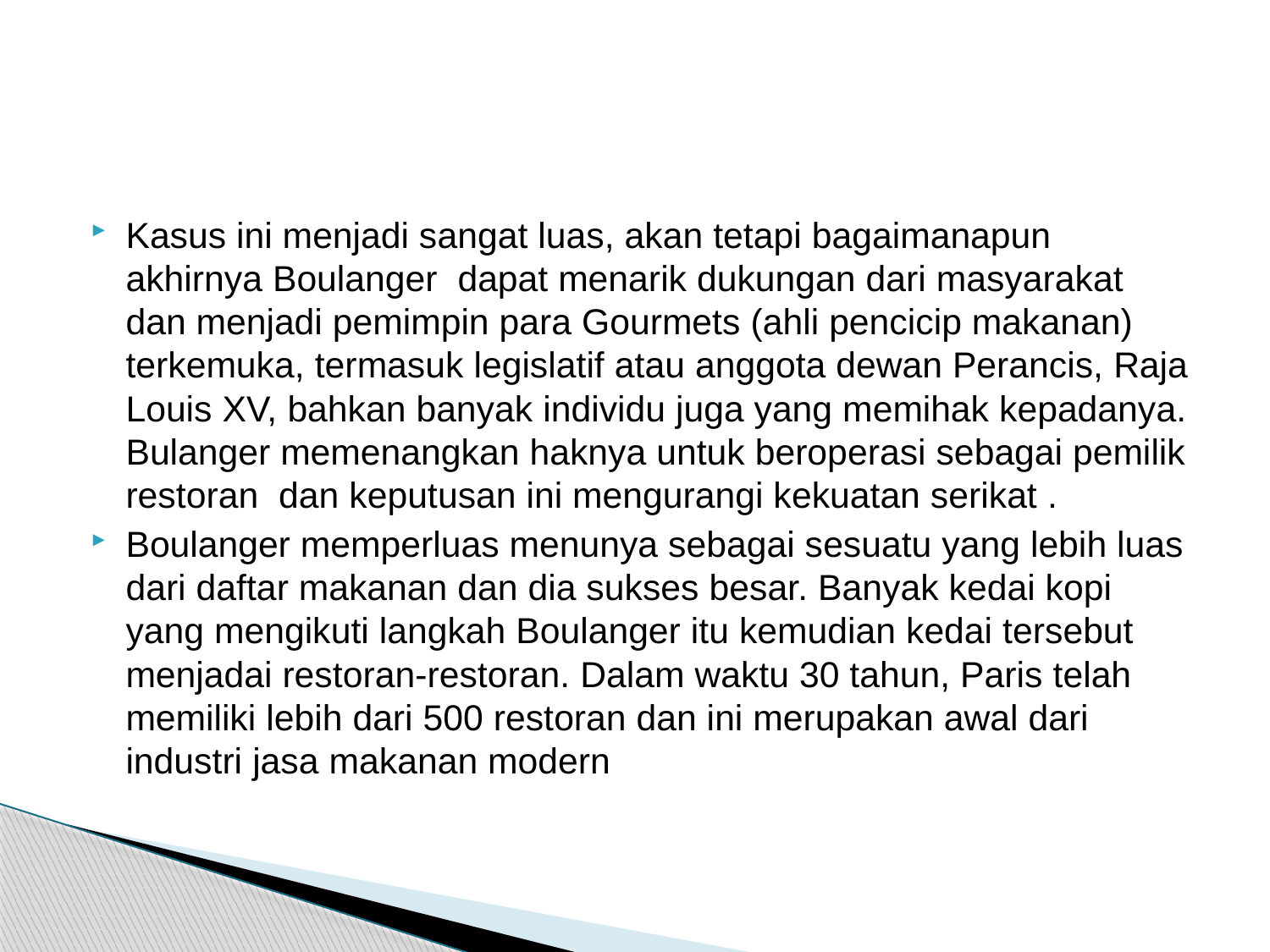

#
Kasus ini menjadi sangat luas, akan tetapi bagaimanapun akhirnya Boulanger  dapat menarik dukungan dari masyarakat dan menjadi pemimpin para Gourmets (ahli pencicip makanan) terkemuka, termasuk legislatif atau anggota dewan Perancis, Raja Louis XV, bahkan banyak individu juga yang memihak kepadanya. Bulanger memenangkan haknya untuk beroperasi sebagai pemilik restoran  dan keputusan ini mengurangi kekuatan serikat .
Boulanger memperluas menunya sebagai sesuatu yang lebih luas dari daftar makanan dan dia sukses besar. Banyak kedai kopi yang mengikuti langkah Boulanger itu kemudian kedai tersebut menjadai restoran-restoran. Dalam waktu 30 tahun, Paris telah memiliki lebih dari 500 restoran dan ini merupakan awal dari industri jasa makanan modern